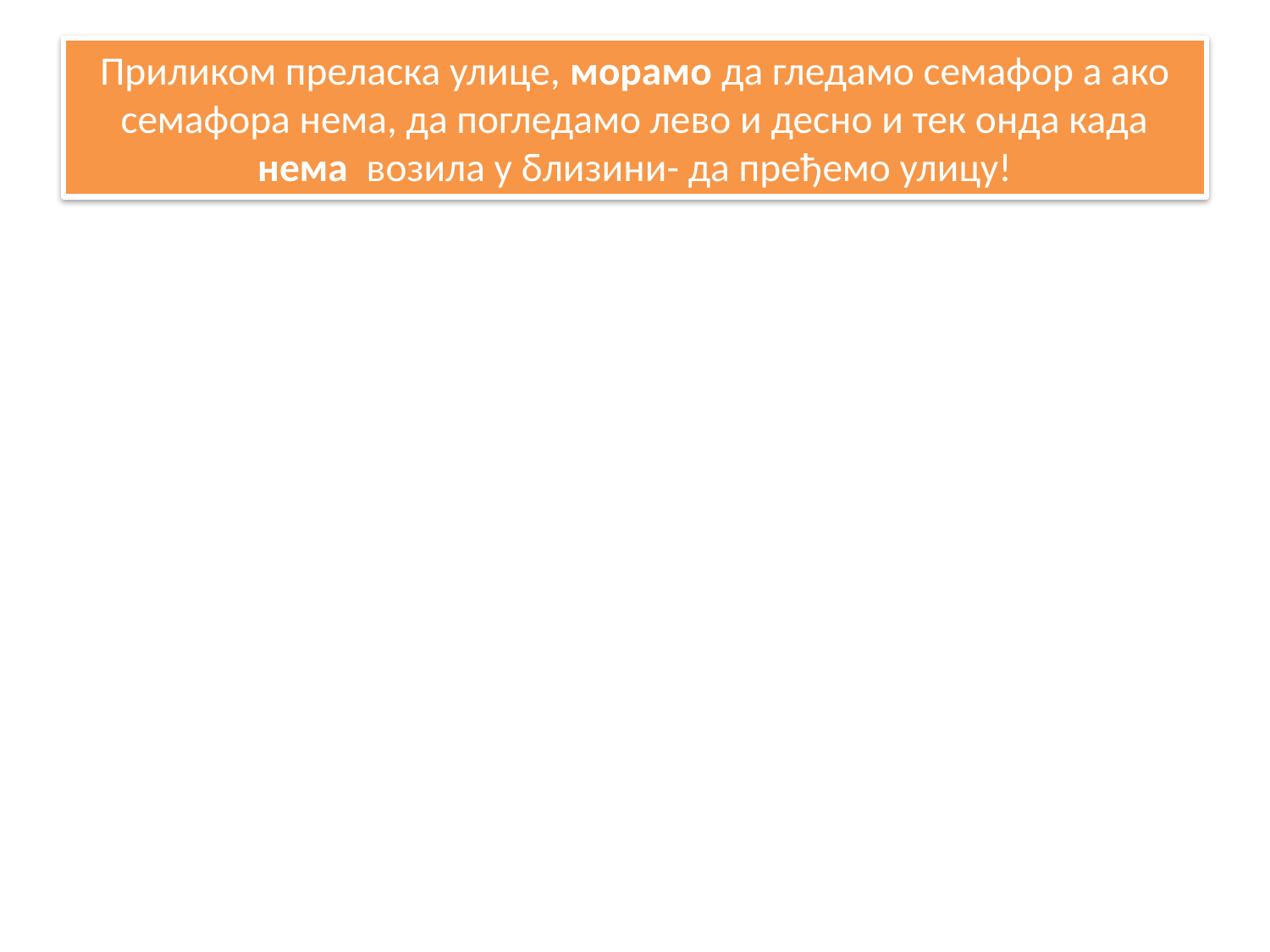

# Приликом преласка улице, морамо да гледамо семафор а ако семафора нема, да погледамо лево и десно и тек онда када нема  возила у близини- да пређемо улицу!